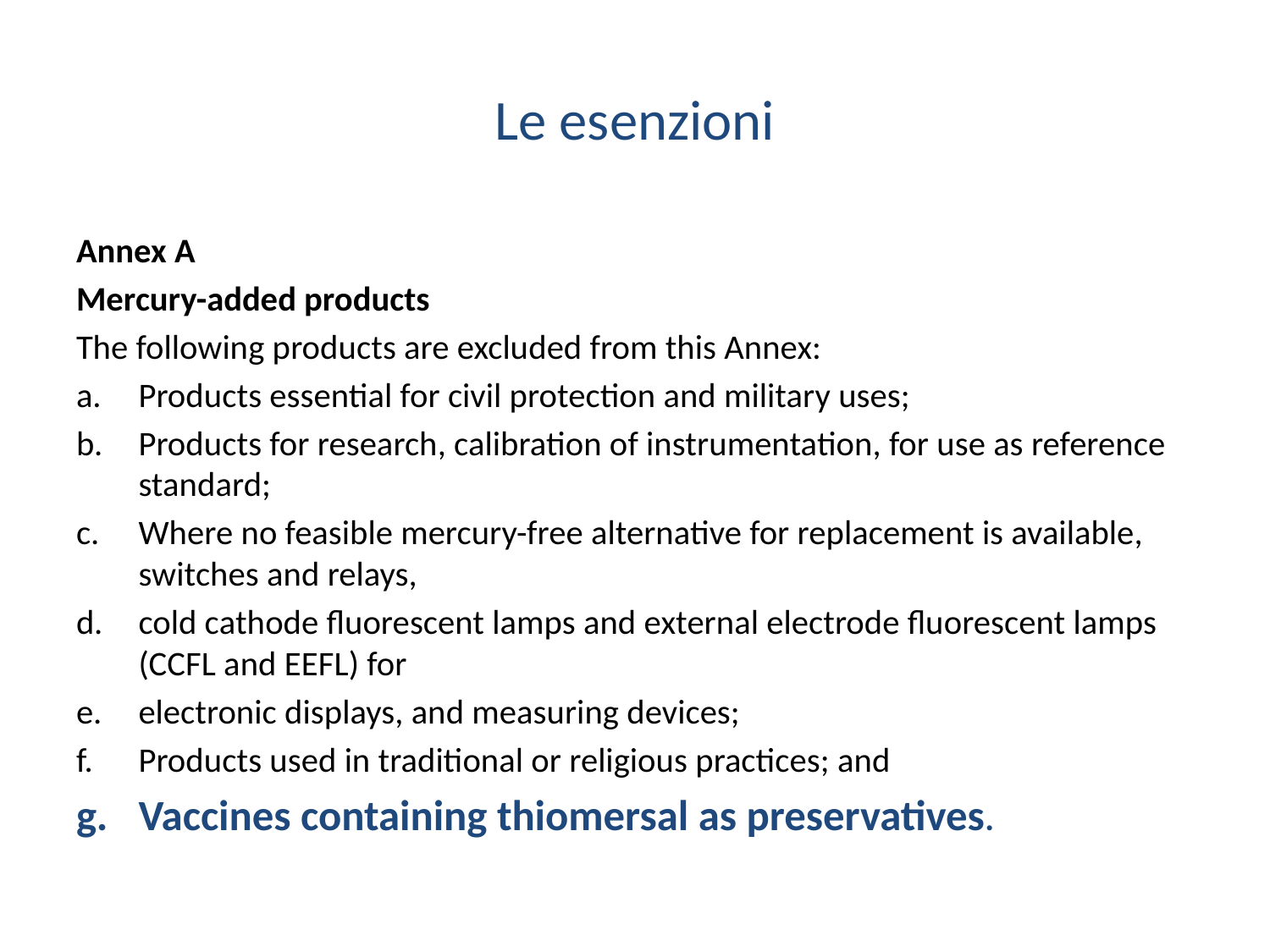

# Le esenzioni
Annex A
Mercury-added products
The following products are excluded from this Annex:
Products essential for civil protection and military uses;
Products for research, calibration of instrumentation, for use as reference standard;
Where no feasible mercury-free alternative for replacement is available, switches and relays,
cold cathode fluorescent lamps and external electrode fluorescent lamps (CCFL and EEFL) for
electronic displays, and measuring devices;
Products used in traditional or religious practices; and
Vaccines containing thiomersal as preservatives.